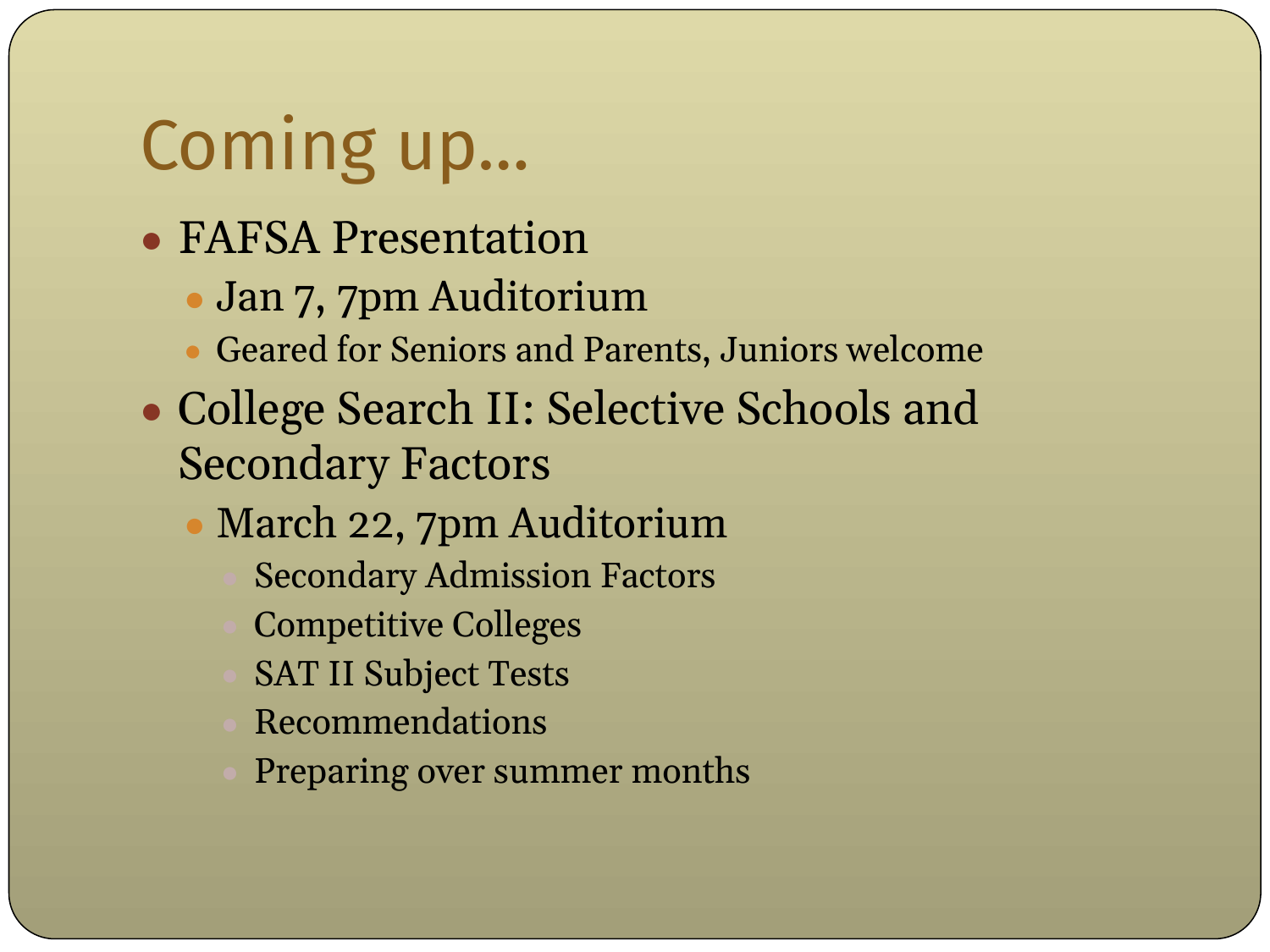

# Coming up…
FAFSA Presentation
Jan 7, 7pm Auditorium
Geared for Seniors and Parents, Juniors welcome
College Search II: Selective Schools and Secondary Factors
March 22, 7pm Auditorium
Secondary Admission Factors
Competitive Colleges
SAT II Subject Tests
Recommendations
Preparing over summer months